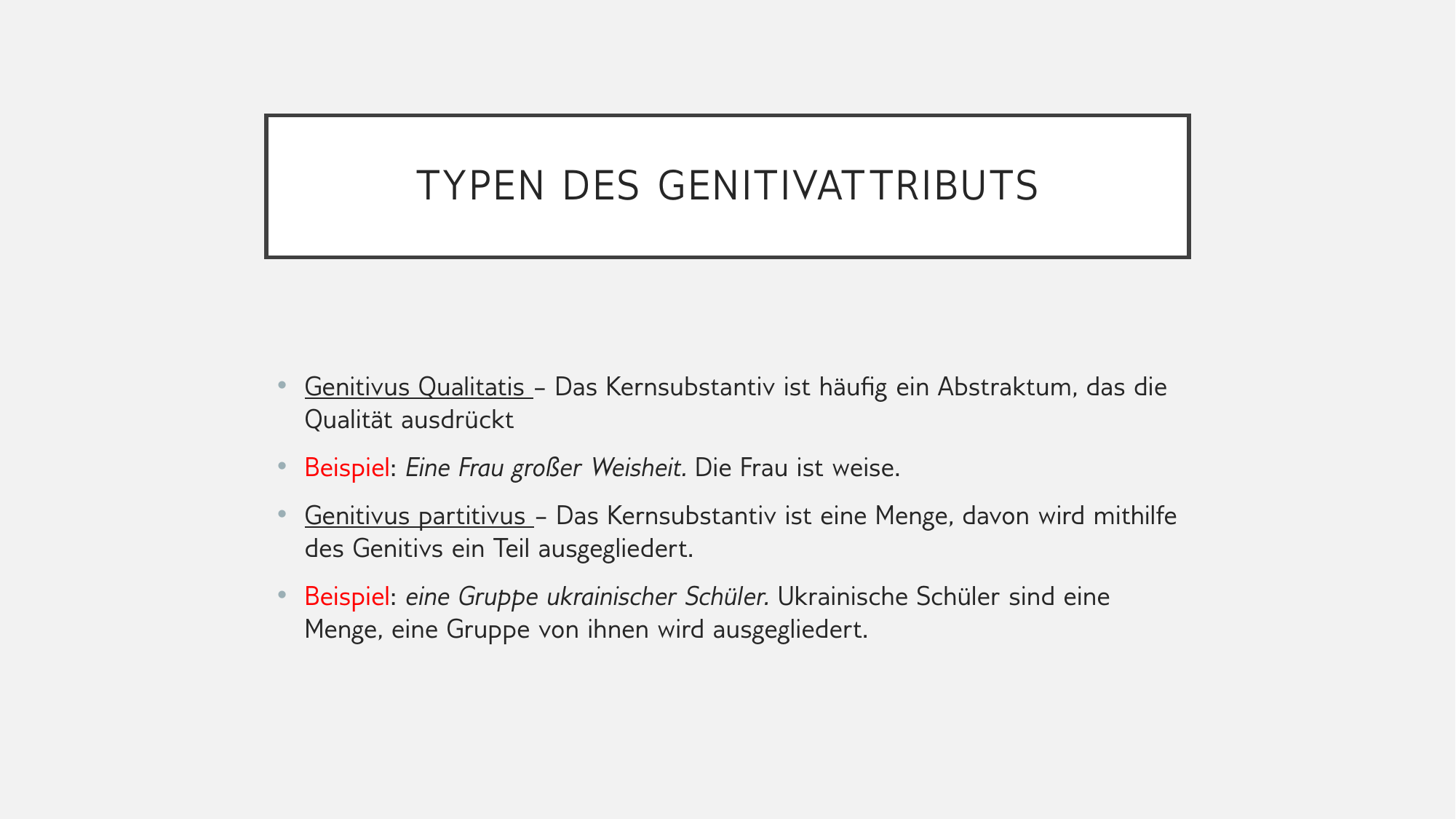

# Typen des Genitivattributs

Genitivus Qualitatis – Das Kernsubstantiv ist häufig ein Abstraktum, das die Qualität ausdrückt
Beispiel: Eine Frau großer Weisheit. Die Frau ist weise.
Genitivus partitivus – Das Kernsubstantiv ist eine Menge, davon wird mithilfe des Genitivs ein Teil ausgegliedert.
Beispiel: eine Gruppe ukrainischer Schüler. Ukrainische Schüler sind eine Menge, eine Gruppe von ihnen wird ausgegliedert.